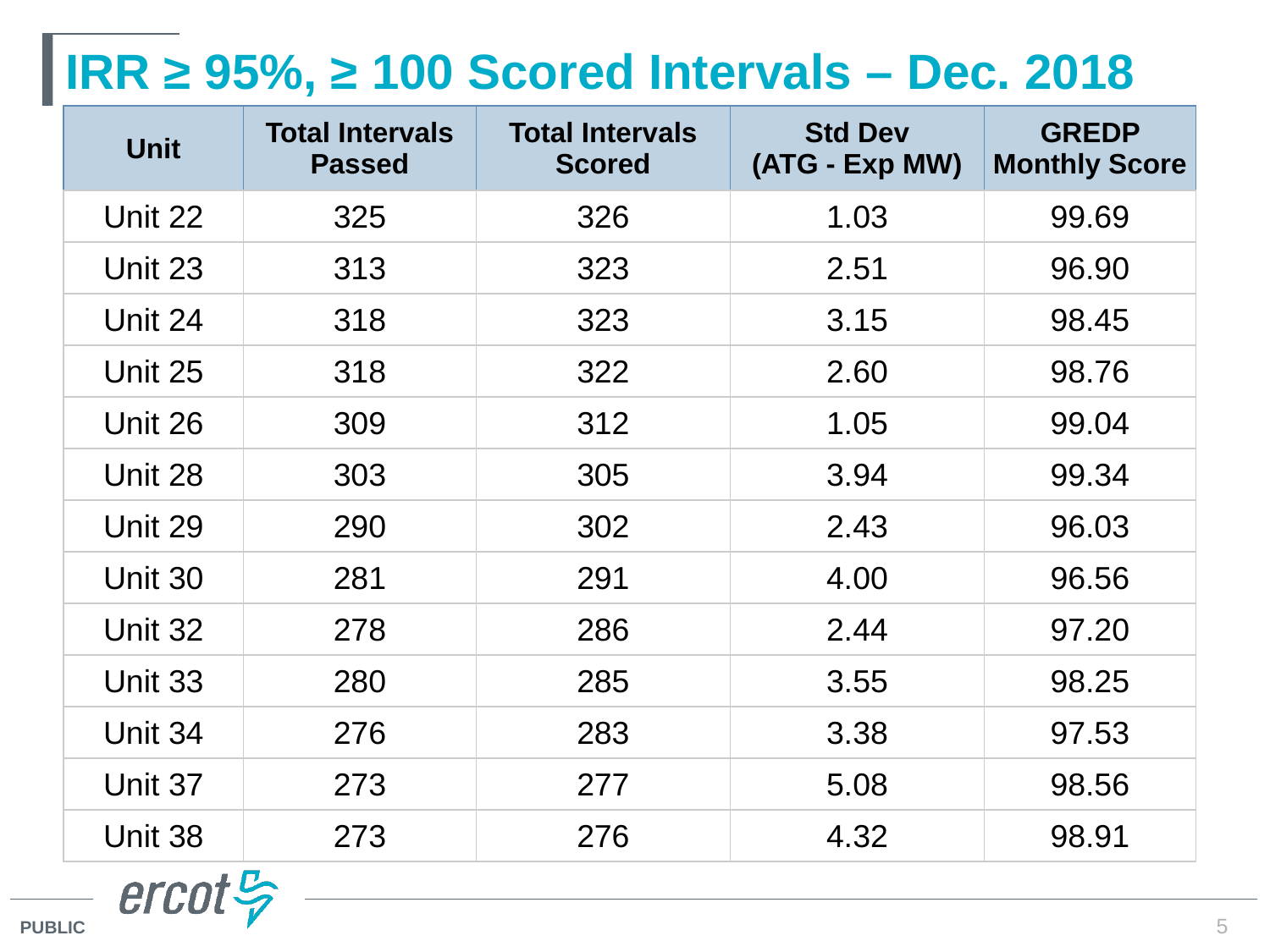

# IRR ≥ 95%, ≥ 100 Scored Intervals – Dec. 2018
| Unit | Total Intervals Passed | Total Intervals Scored | Std Dev (ATG - Exp MW) | GREDP Monthly Score |
| --- | --- | --- | --- | --- |
| Unit 22 | 325 | 326 | 1.03 | 99.69 |
| Unit 23 | 313 | 323 | 2.51 | 96.90 |
| Unit 24 | 318 | 323 | 3.15 | 98.45 |
| Unit 25 | 318 | 322 | 2.60 | 98.76 |
| Unit 26 | 309 | 312 | 1.05 | 99.04 |
| Unit 28 | 303 | 305 | 3.94 | 99.34 |
| Unit 29 | 290 | 302 | 2.43 | 96.03 |
| Unit 30 | 281 | 291 | 4.00 | 96.56 |
| Unit 32 | 278 | 286 | 2.44 | 97.20 |
| Unit 33 | 280 | 285 | 3.55 | 98.25 |
| Unit 34 | 276 | 283 | 3.38 | 97.53 |
| Unit 37 | 273 | 277 | 5.08 | 98.56 |
| Unit 38 | 273 | 276 | 4.32 | 98.91 |
5